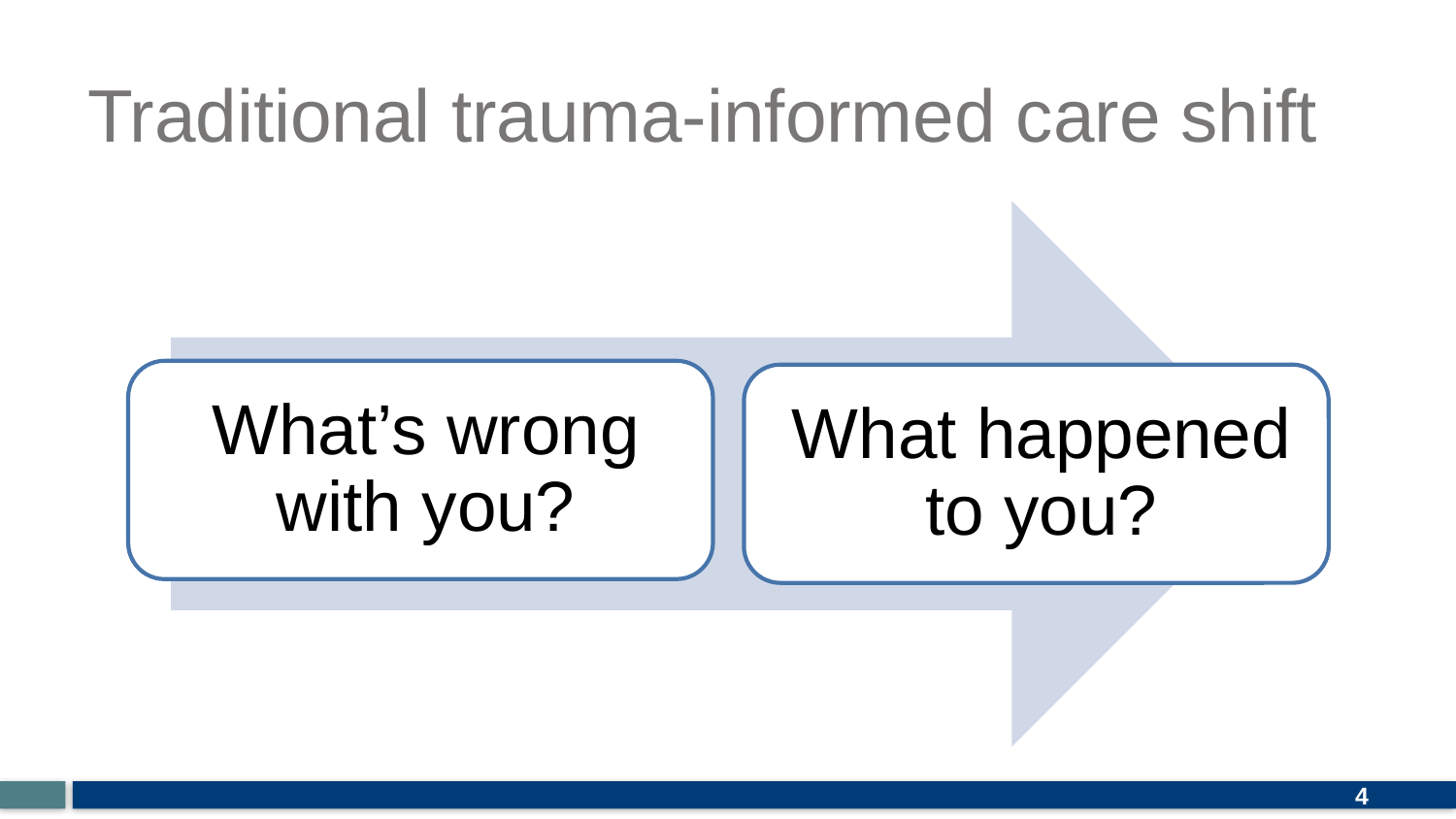

# Traditional trauma-informed care shift
What’s wrong with you?
What happened to you?